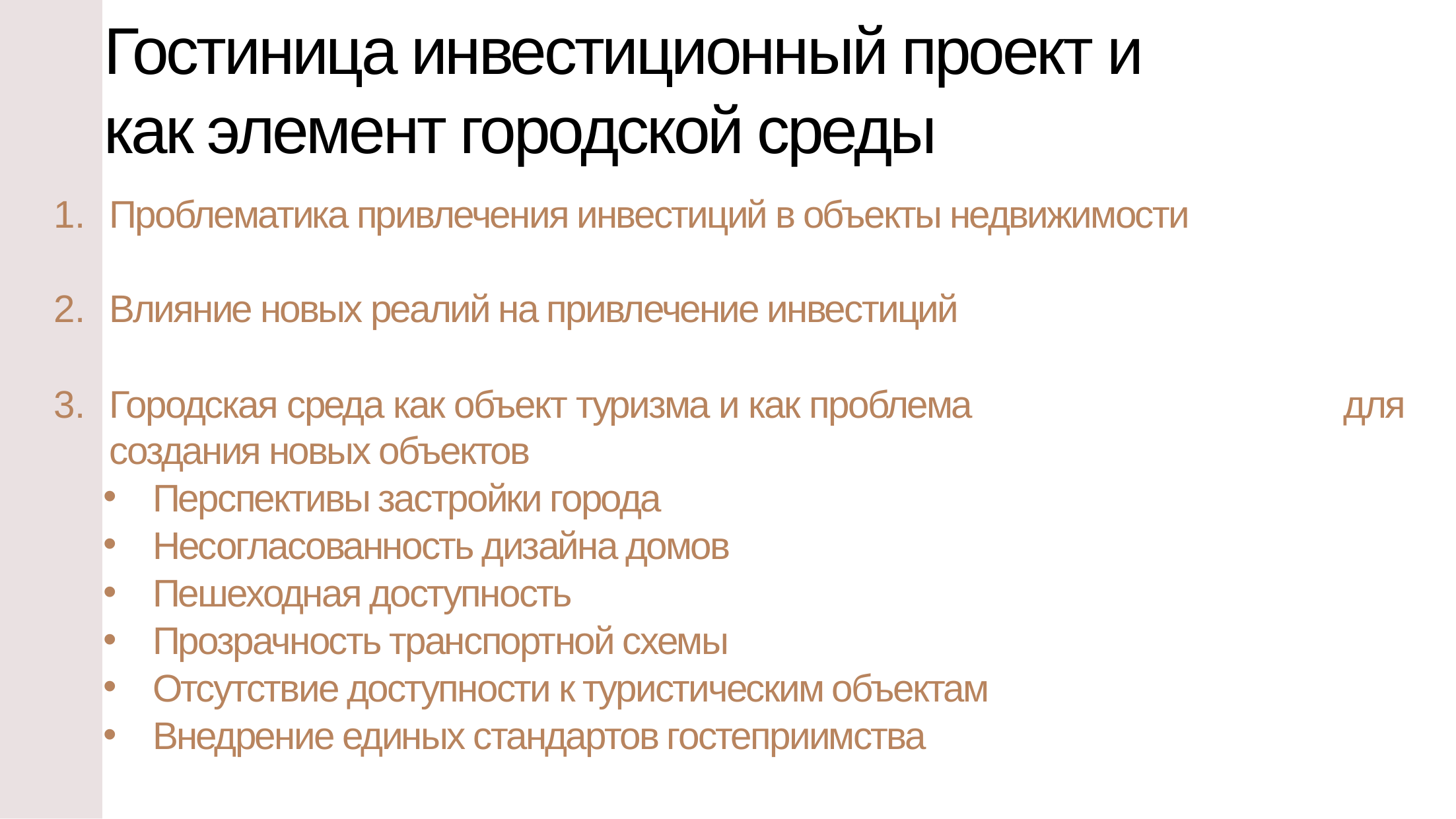

# Гостиница инвестиционный проект и как элемент городской среды
Проблематика привлечения инвестиций в объекты недвижимости

Влияние новых реалий на привлечение инвестиций

Городская среда как объект туризма и как проблема                                     для создания новых объектов
Перспективы застройки города
Несогласованность дизайна домов
Пешеходная доступность
Прозрачность транспортной схемы
Отсутствие доступности к туристическим объектам
Внедрение единых стандартов гостеприимства